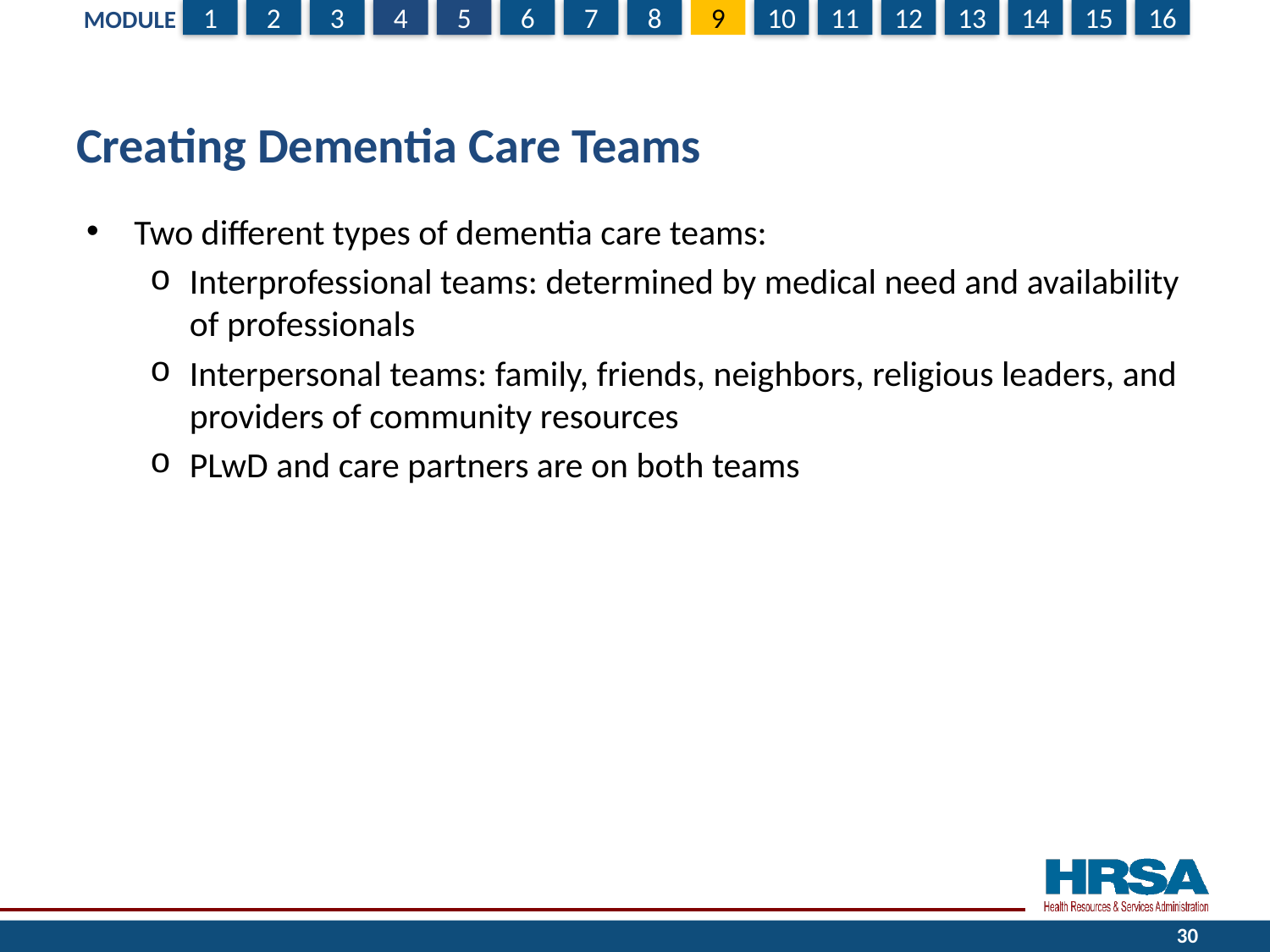

# Creating Dementia Care Teams
Two different types of dementia care teams:
Interprofessional teams: determined by medical need and availability of professionals
Interpersonal teams: family, friends, neighbors, religious leaders, and providers of community resources
PLwD and care partners are on both teams